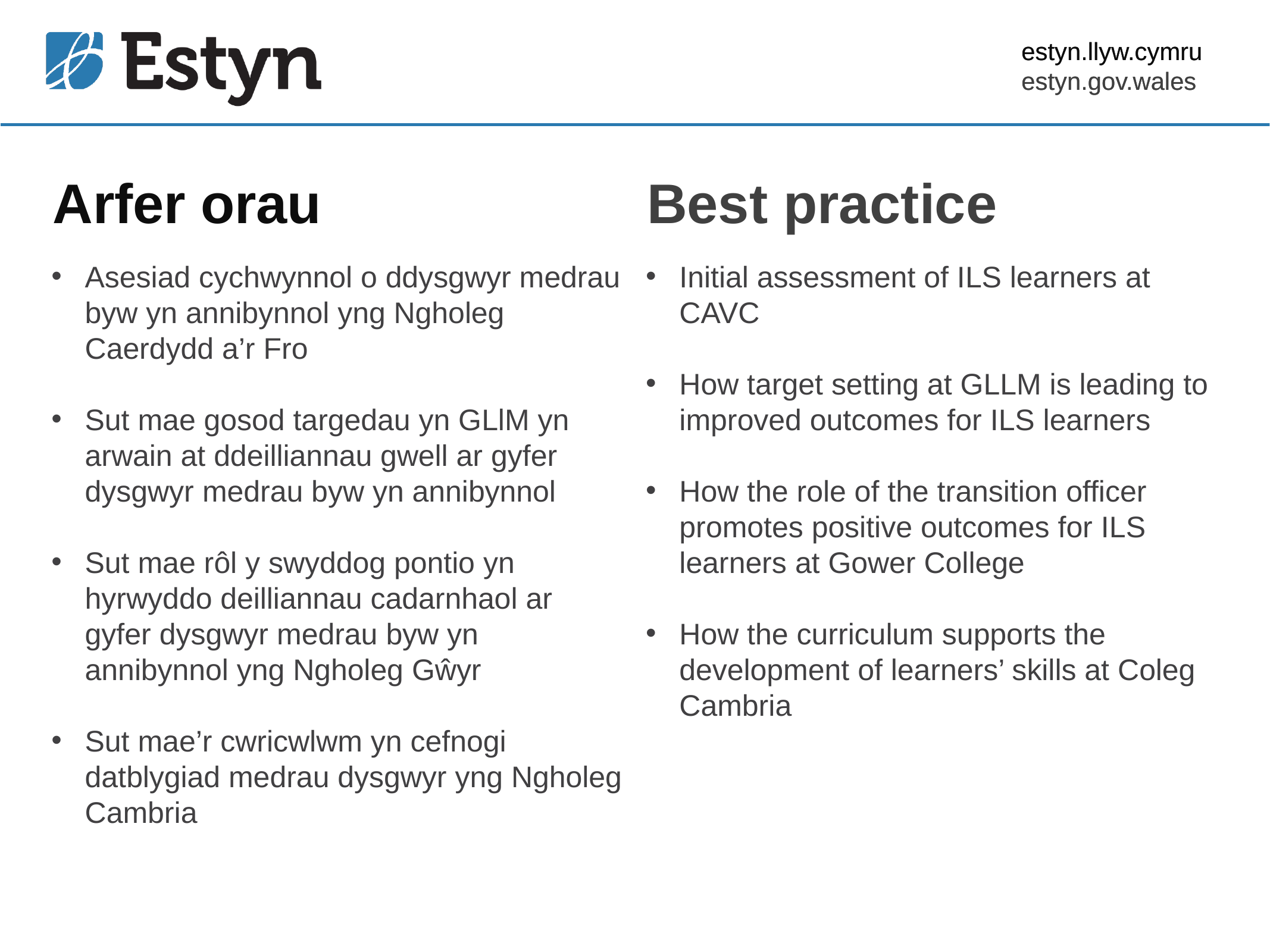

estyn.llyw.cymru
estyn.gov.wales
# Arfer orau
Best practice
Asesiad cychwynnol o ddysgwyr medrau byw yn annibynnol yng Ngholeg Caerdydd a’r Fro

Sut mae gosod targedau yn GLlM yn arwain at ddeilliannau gwell ar gyfer dysgwyr medrau byw yn annibynnol

Sut mae rôl y swyddog pontio yn hyrwyddo deilliannau cadarnhaol ar gyfer dysgwyr medrau byw yn annibynnol yng Ngholeg Gŵyr

Sut mae’r cwricwlwm yn cefnogi datblygiad medrau dysgwyr yng Ngholeg Cambria

Initial assessment of ILS learners at CAVC

How target setting at GLLM is leading to improved outcomes for ILS learners

How the role of the transition officer promotes positive outcomes for ILS learners at Gower College

How the curriculum supports the development of learners’ skills at Coleg Cambria